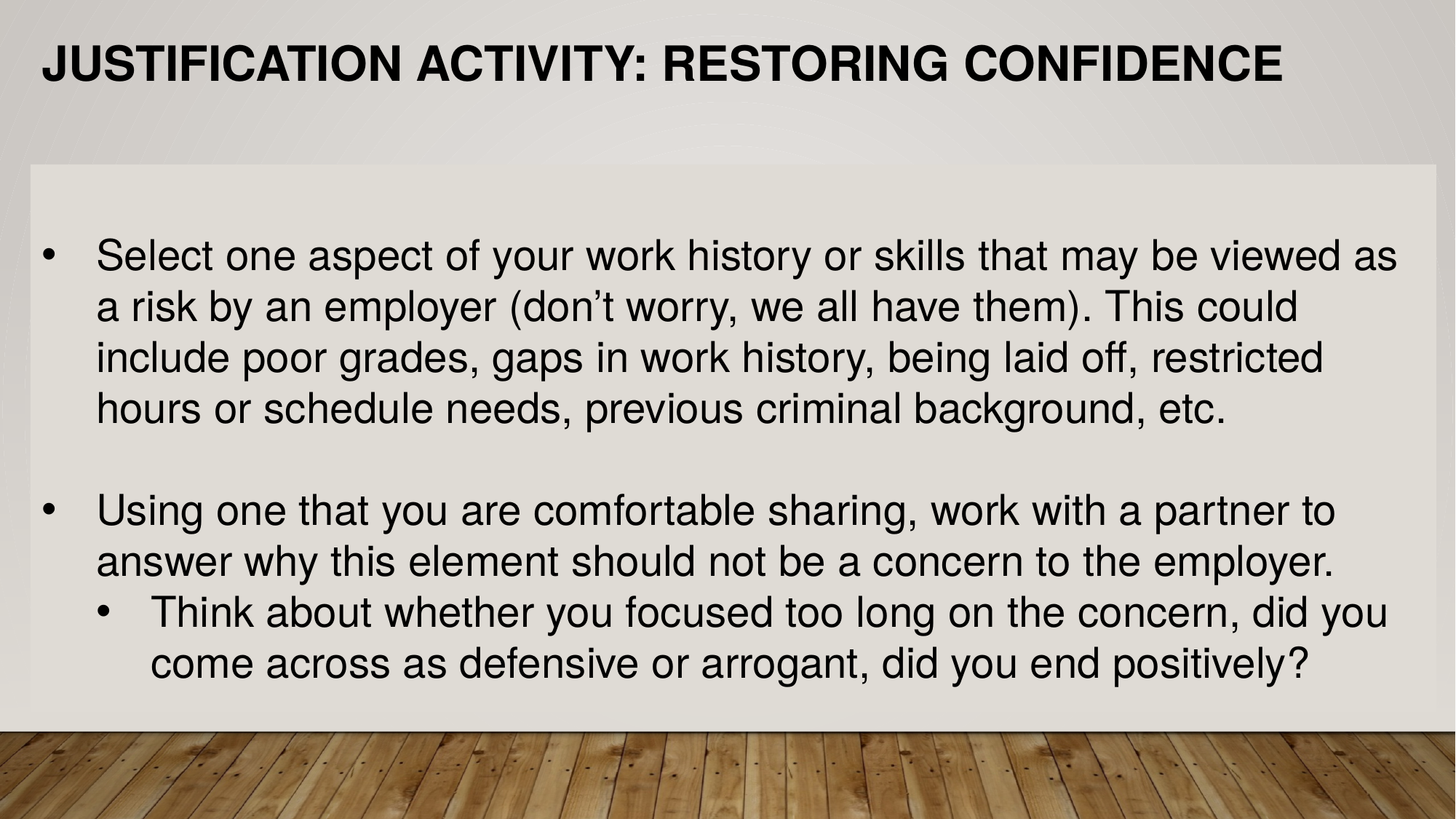

Justification Activity: Restoring Confidence

Select one aspect of your work history or skills that may be viewed as a risk by an employer (don’t worry, we all have them). This could include poor grades, gaps in work history, being laid off, restricted hours or schedule needs, previous criminal background, etc.

Using one that you are comfortable sharing, work with a partner to answer why this element should not be a concern to the employer.
Think about whether you focused too long on the concern, did you come across as defensive or arrogant, did you end positively?